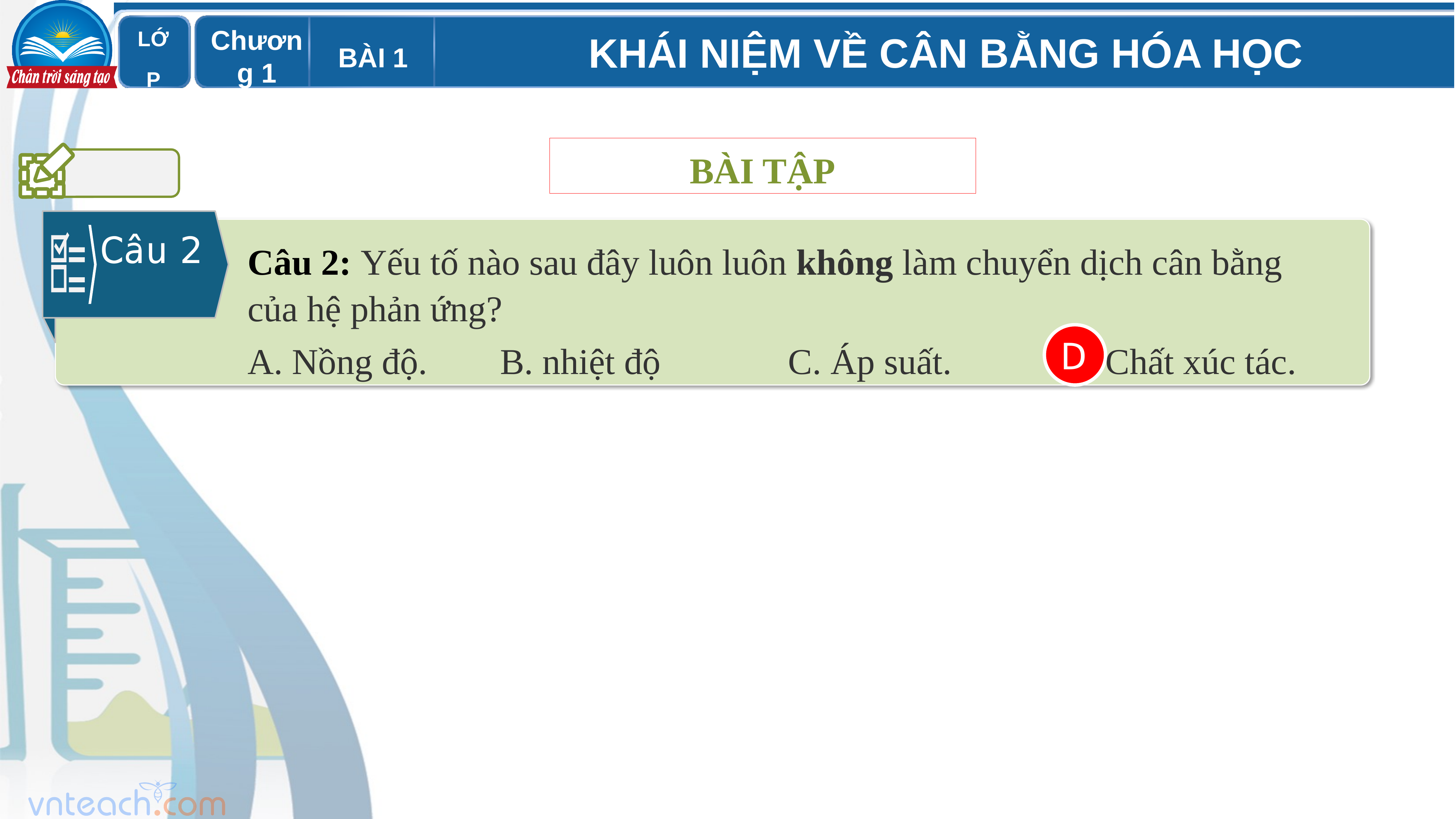

BÀI TẬP

Câu 2

Câu 2: Yếu tố nào sau đây luôn luôn không làm chuyển dịch cân bằng của hệ phản ứng?
A. Nồng độ.        B. nhiệt độ              C. Áp suất.            D. Chất xúc tác.
D